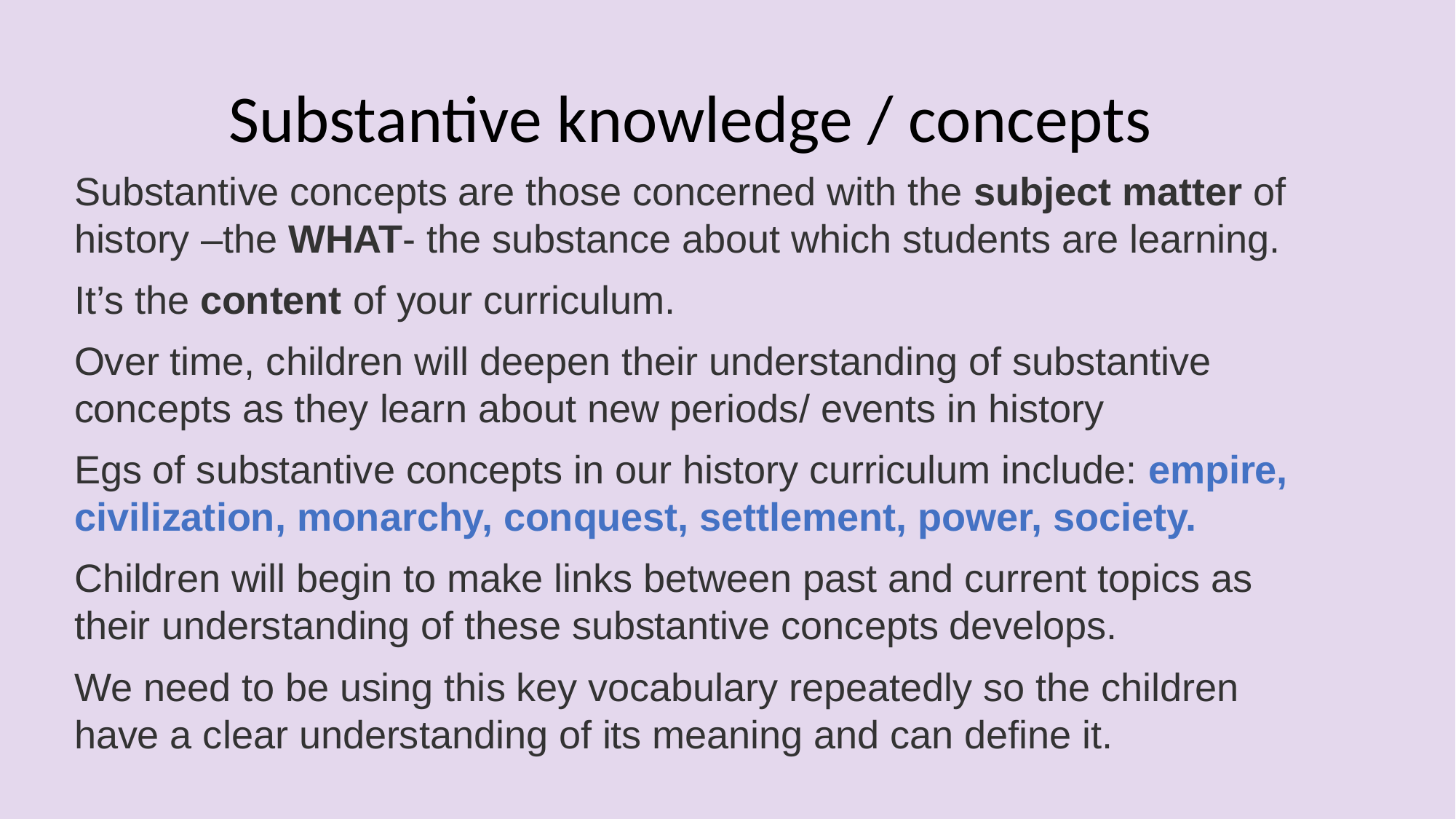

# Substantive knowledge / concepts
Substantive concepts are those concerned with the subject matter of history –the WHAT- the substance about which students are learning.
It’s the content of your curriculum.
Over time, children will deepen their understanding of substantive concepts as they learn about new periods/ events in history
Egs of substantive concepts in our history curriculum include: empire, civilization, monarchy, conquest, settlement, power, society.
Children will begin to make links between past and current topics as their understanding of these substantive concepts develops.
We need to be using this key vocabulary repeatedly so the children have a clear understanding of its meaning and can define it.